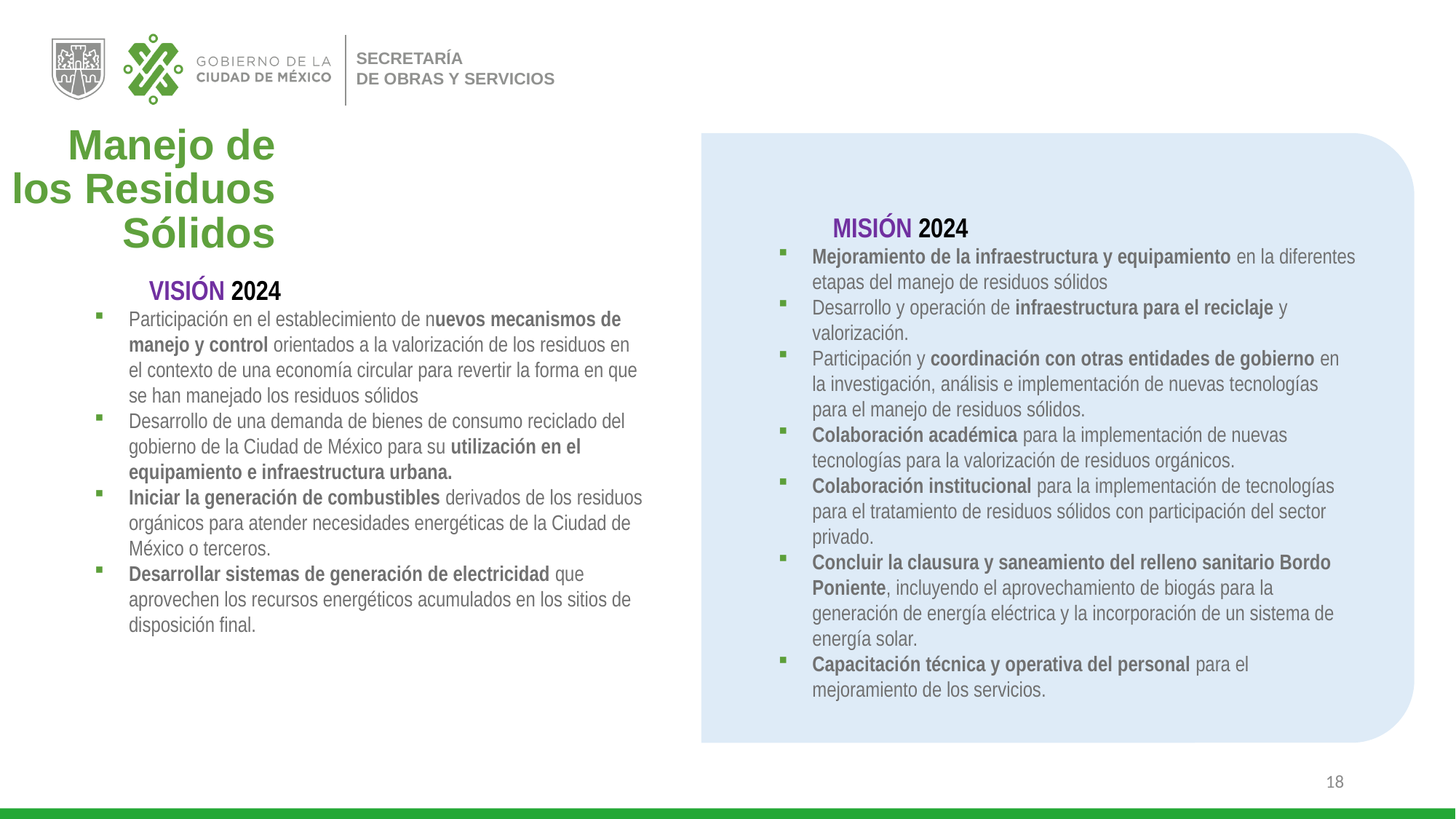

Manejo de los Residuos Sólidos

	MISIÓN 2024
Mejoramiento de la infraestructura y equipamiento en la diferentes etapas del manejo de residuos sólidos
Desarrollo y operación de infraestructura para el reciclaje y valorización.
Participación y coordinación con otras entidades de gobierno en la investigación, análisis e implementación de nuevas tecnologías para el manejo de residuos sólidos.
Colaboración académica para la implementación de nuevas tecnologías para la valorización de residuos orgánicos.
Colaboración institucional para la implementación de tecnologías para el tratamiento de residuos sólidos con participación del sector privado.
Concluir la clausura y saneamiento del relleno sanitario Bordo Poniente, incluyendo el aprovechamiento de biogás para la generación de energía eléctrica y la incorporación de un sistema de energía solar.
Capacitación técnica y operativa del personal para el mejoramiento de los servicios.

	VISIÓN 2024
Participación en el establecimiento de nuevos mecanismos de manejo y control orientados a la valorización de los residuos en el contexto de una economía circular para revertir la forma en que se han manejado los residuos sólidos
Desarrollo de una demanda de bienes de consumo reciclado del gobierno de la Ciudad de México para su utilización en el equipamiento e infraestructura urbana.
Iniciar la generación de combustibles derivados de los residuos orgánicos para atender necesidades energéticas de la Ciudad de México o terceros.
Desarrollar sistemas de generación de electricidad que aprovechen los recursos energéticos acumulados en los sitios de disposición final.
18